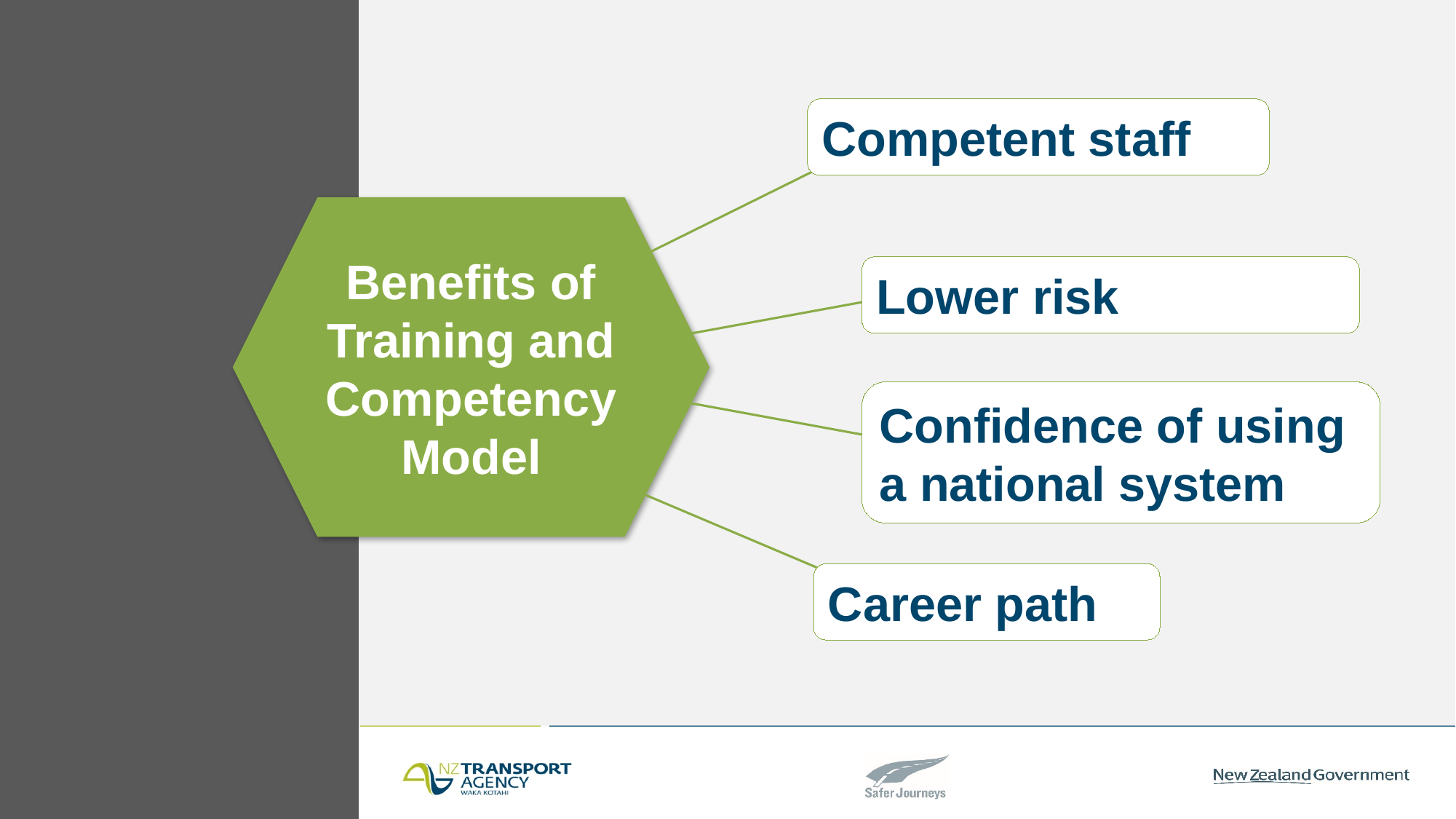

Competent staff
Benefits of Training and Competency Model
Lower risk
Confidence of using a national system
Career path